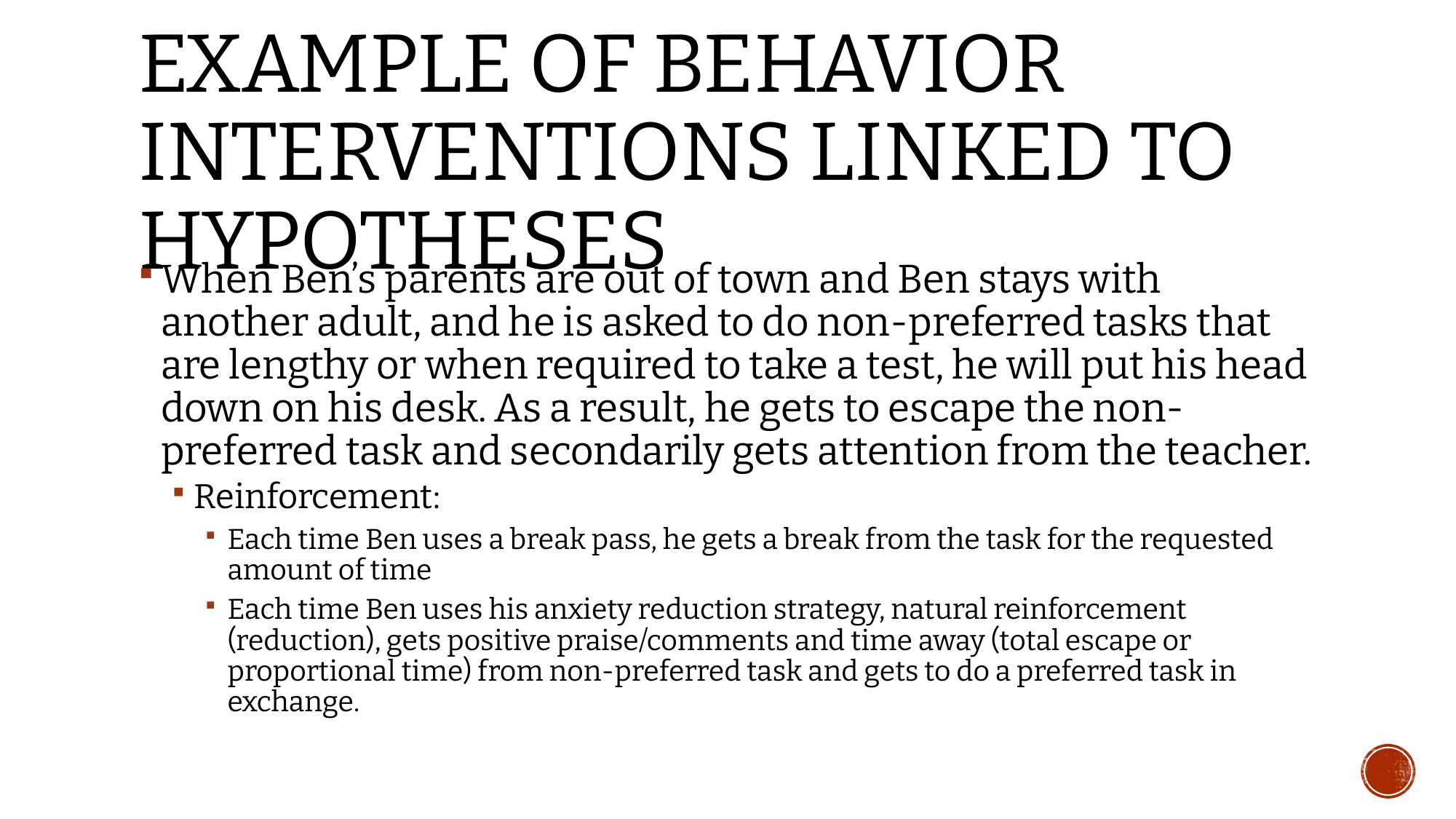

# Example of Behavior Interventions linked to Hypotheses
When Ben’s parents are out of town and Ben stays with another adult, and he is asked to do non-preferred tasks that are lengthy or when required to take a test, he will put his head down on his desk. As a result, he gets to escape the non-preferred task and secondarily gets attention from the teacher.
Reinforcement:
Each time Ben uses a break pass, he gets a break from the task for the requested amount of time
Each time Ben uses his anxiety reduction strategy, natural reinforcement (reduction), gets positive praise/comments and time away (total escape or proportional time) from non-preferred task and gets to do a preferred task in exchange.